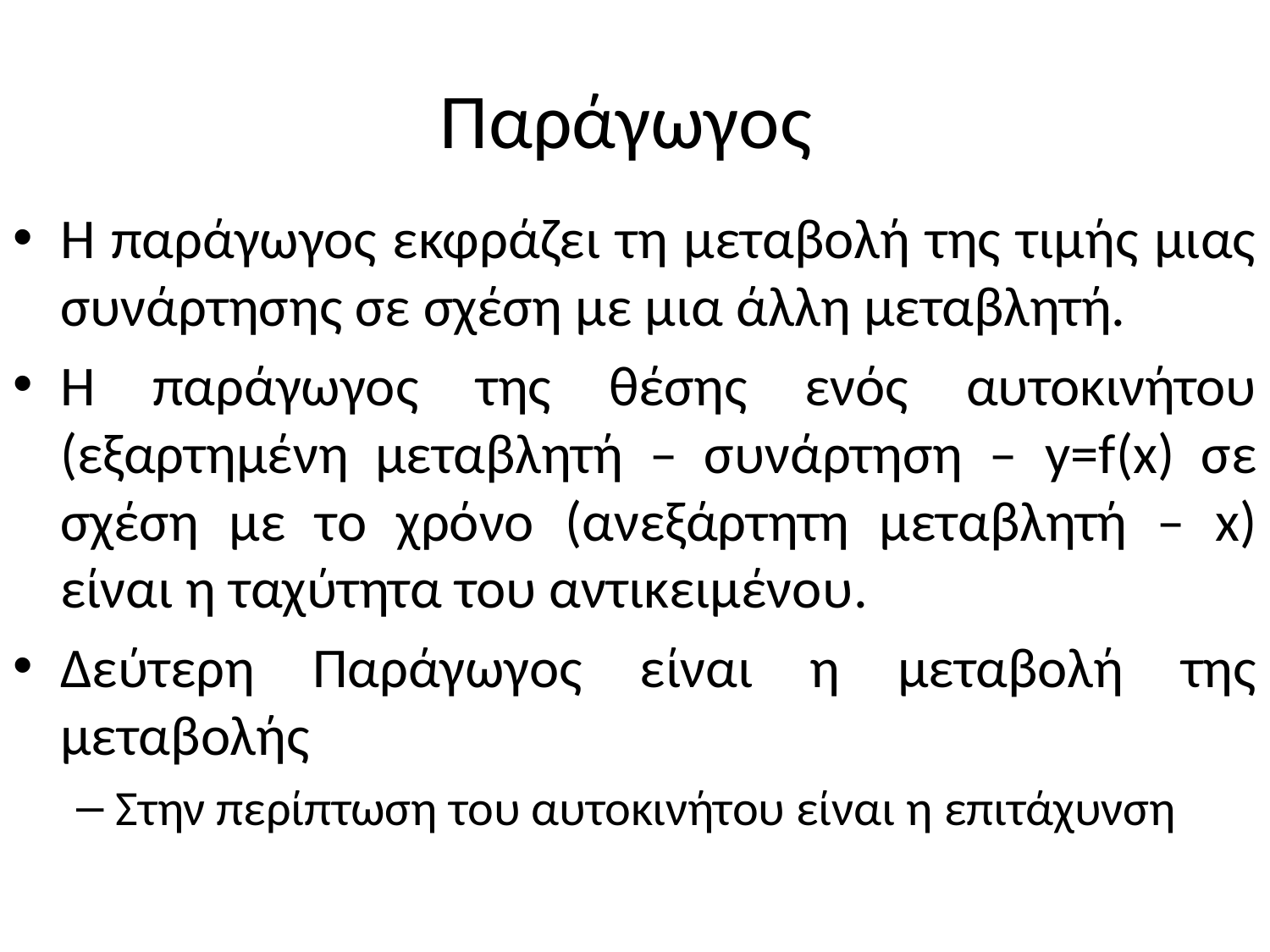

# Παράγωγος
Η παράγωγος εκφράζει τη μεταβολή της τιμής μιας συνάρτησης σε σχέση με μια άλλη μεταβλητή.
Η παράγωγος της θέσης ενός αυτοκινήτου (εξαρτημένη μεταβλητή – συνάρτηση – y=f(x) σε σχέση με το χρόνο (ανεξάρτητη μεταβλητή – x) είναι η ταχύτητα του αντικειμένου.
Δεύτερη Παράγωγος είναι η μεταβολή της μεταβολής
Στην περίπτωση του αυτοκινήτου είναι η επιτάχυνση